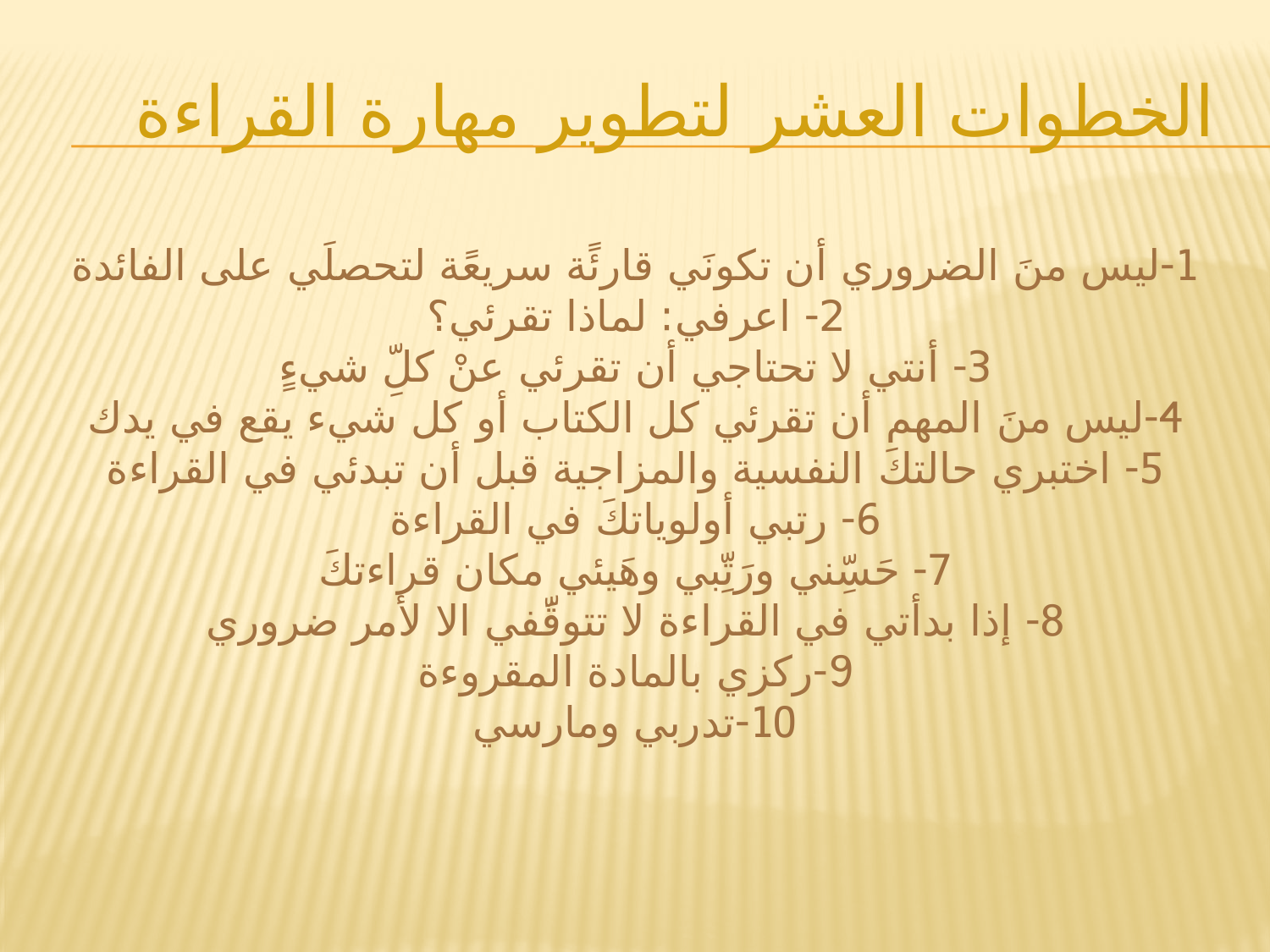

1-ليس منَ الضروري أن تكونَي قارئًة سريعًة لتحصلَي على الفائدة
2- اعرفي: لماذا تقرئي؟
3- أنتي لا تحتاجي أن تقرئي عنْ كلِّ شيءٍ
4-ليس منَ المهم أن تقرئي كل الكتاب أو كل شيء يقع في يدك
5- اختبري حالتكَ النفسية والمزاجية قبل أن تبدئي في القراءة
6- رتبي أولوياتكَ في القراءة
7- حَسِّني ورَتِّبي وهَيئي مكان قراءتكَ
8- إذا بدأتي في القراءة لا تتوقَّفي الا لأمر ضروري
9-ركزي بالمادة المقروءة
10-تدربي ومارسي
 الخطوات العشر لتطوير مهارة القراءة